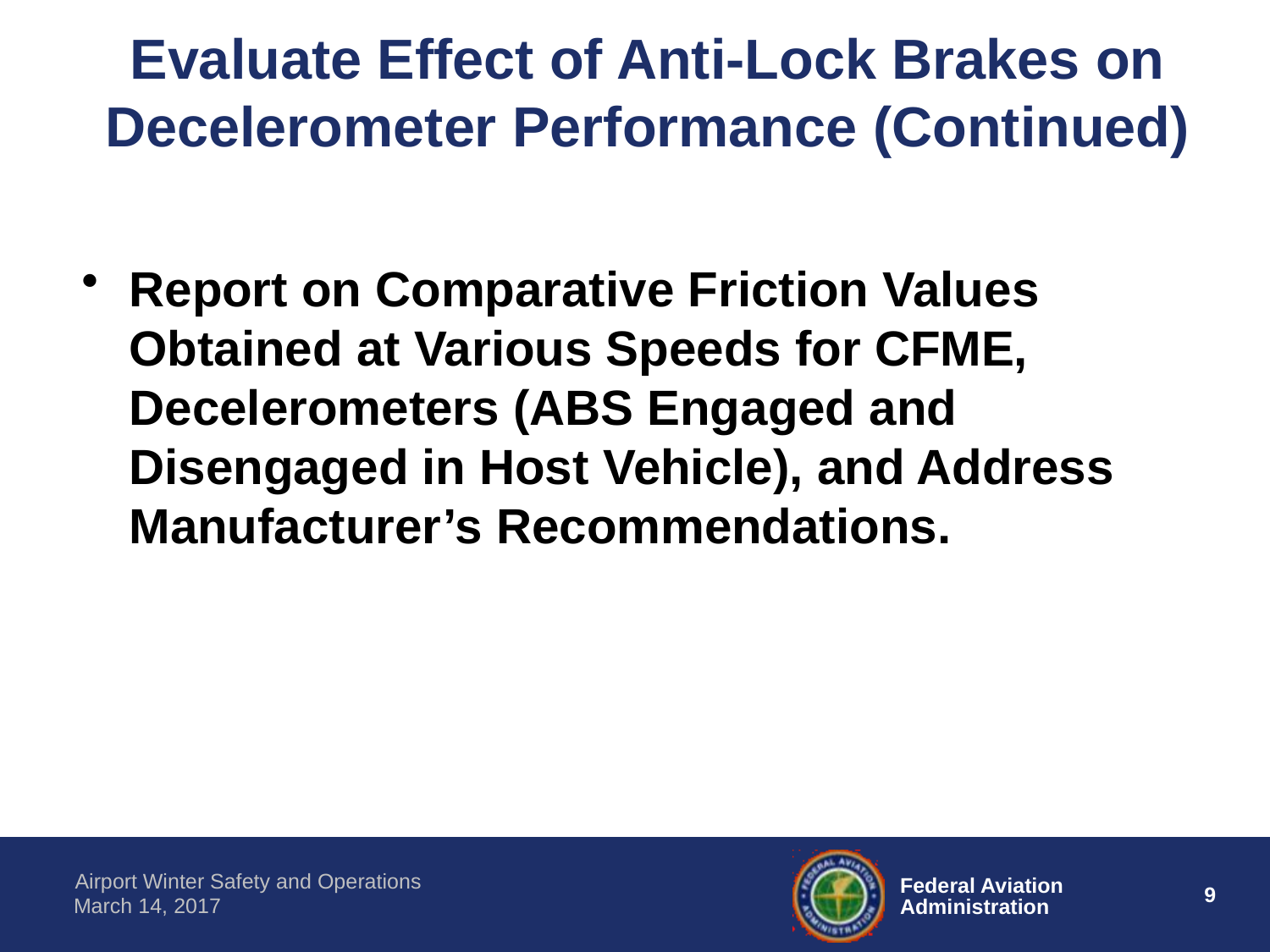

# Evaluate Effect of Anti-Lock Brakes on Decelerometer Performance (Continued)
Report on Comparative Friction Values Obtained at Various Speeds for CFME, Decelerometers (ABS Engaged and Disengaged in Host Vehicle), and Address Manufacturer’s Recommendations.